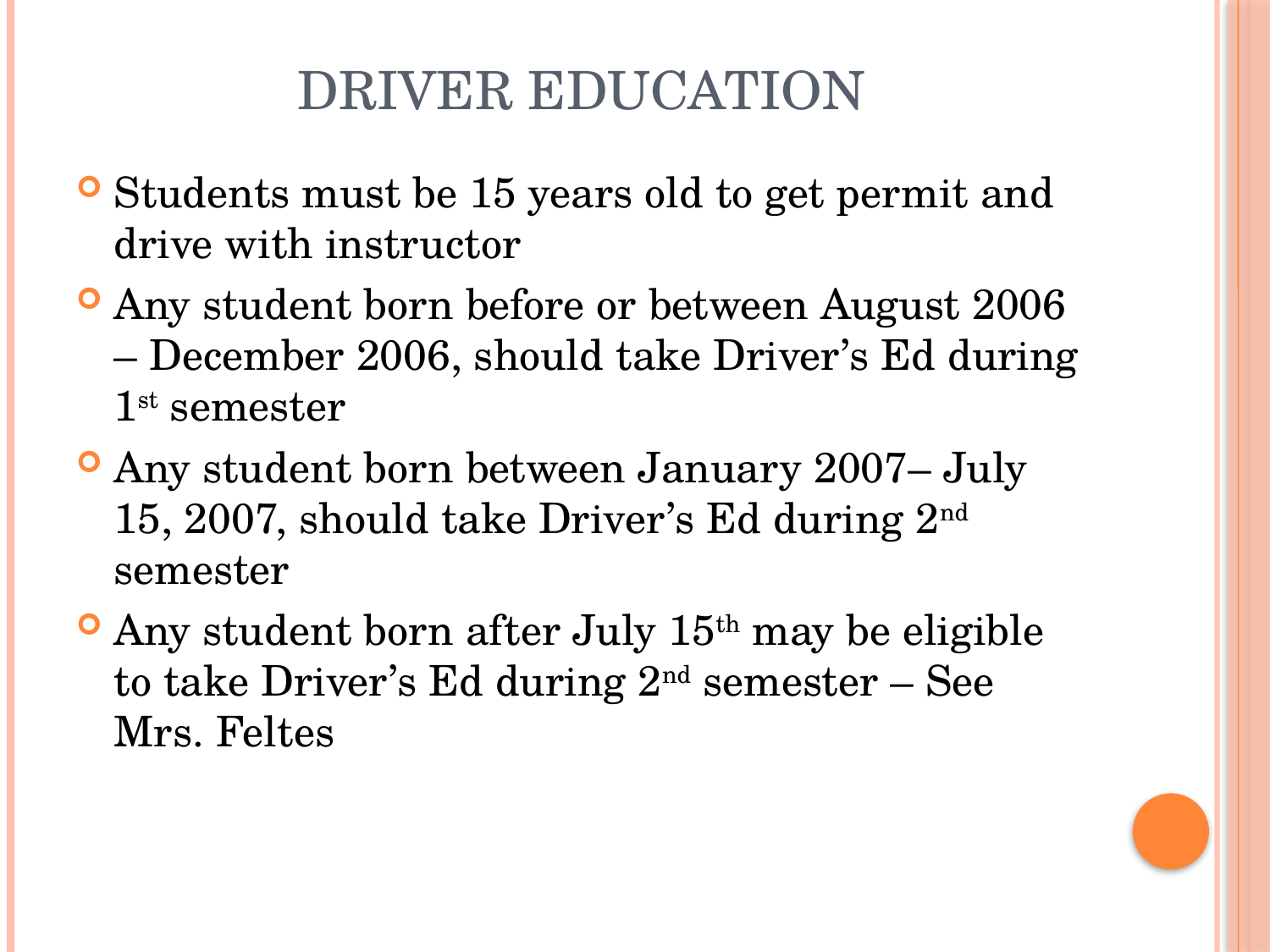

# Driver Education
Students must be 15 years old to get permit and drive with instructor
Any student born before or between August 2006 – December 2006, should take Driver’s Ed during 1st semester
Any student born between January 2007– July 15, 2007, should take Driver’s Ed during 2nd semester
Any student born after July 15th may be eligible to take Driver’s Ed during 2nd semester – See Mrs. Feltes